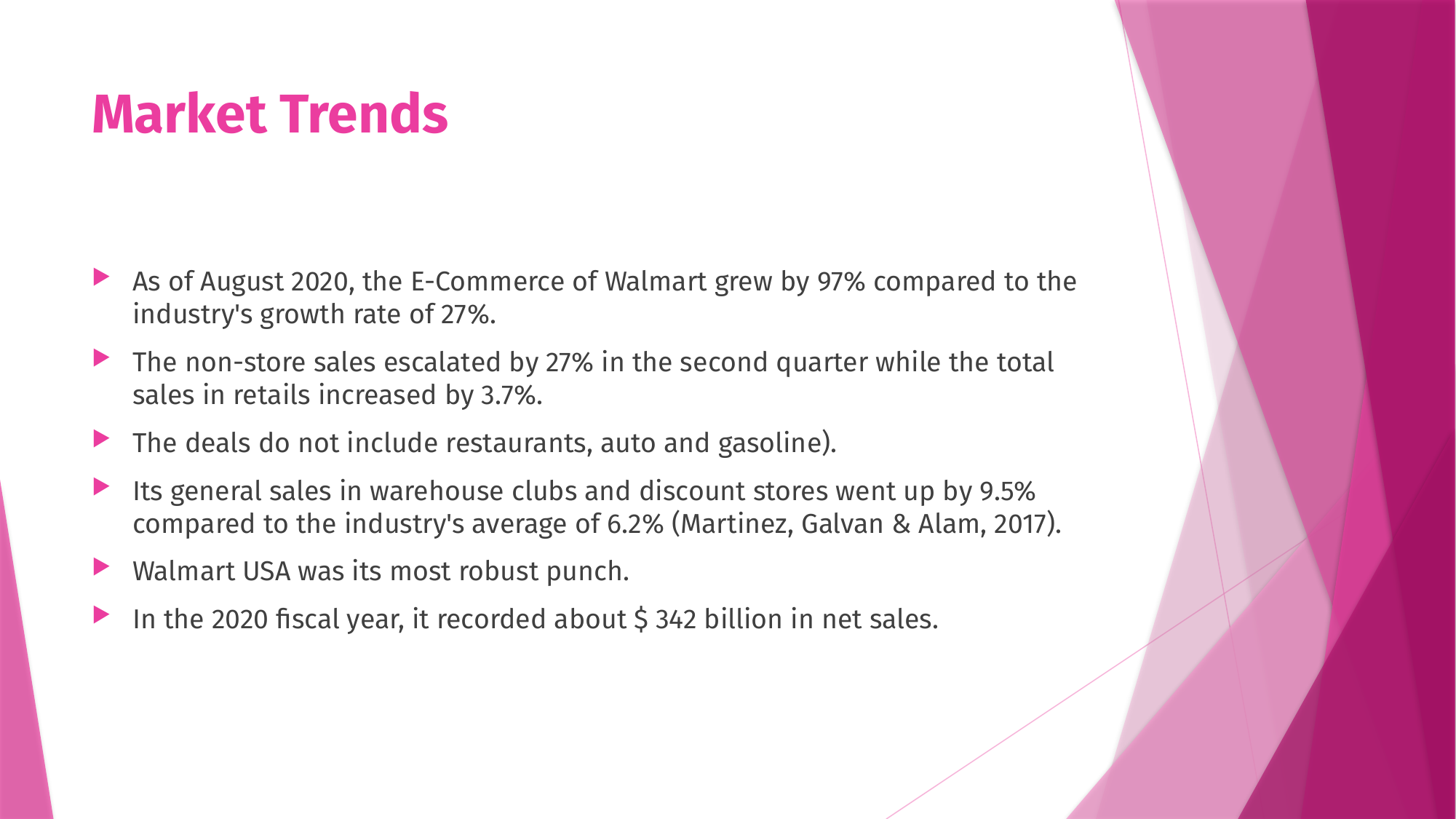

# Market Trends
As of August 2020, the E-Commerce of Walmart grew by 97% compared to the industry's growth rate of 27%.
The non-store sales escalated by 27% in the second quarter while the total sales in retails increased by 3.7%.
The deals do not include restaurants, auto and gasoline).
Its general sales in warehouse clubs and discount stores went up by 9.5% compared to the industry's average of 6.2% (Martinez, Galvan & Alam, 2017).
Walmart USA was its most robust punch.
In the 2020 fiscal year, it recorded about $ 342 billion in net sales.